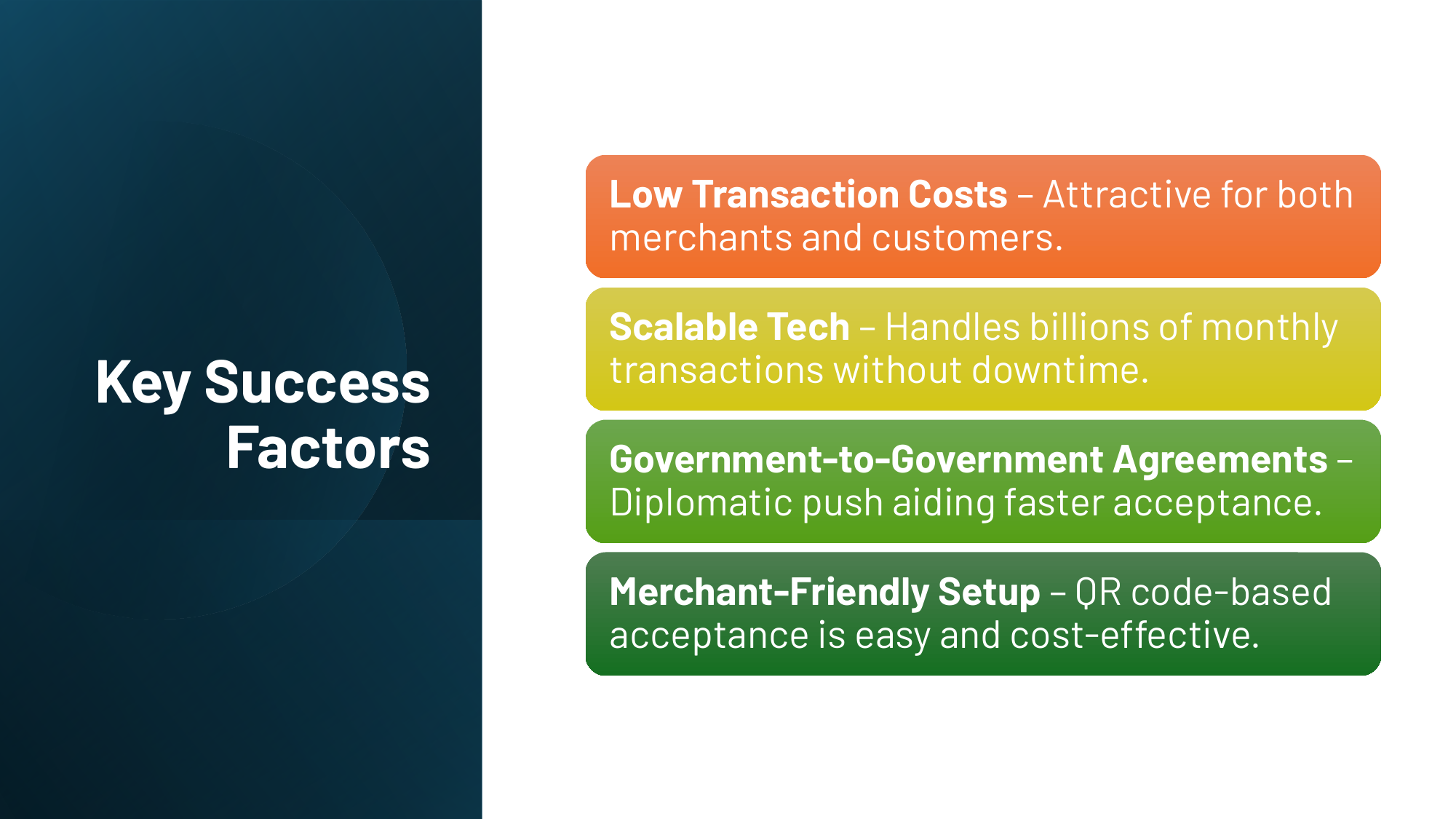

Low Transaction Costs – Attractive for both merchants and customers.
Scalable Tech – Handles billions of monthly transactions without downtime.
Government-to-Government Agreements – Diplomatic push aiding faster acceptance.
Merchant-Friendly Setup – QR code-based acceptance is easy and cost-effective.

# Key Success Factors